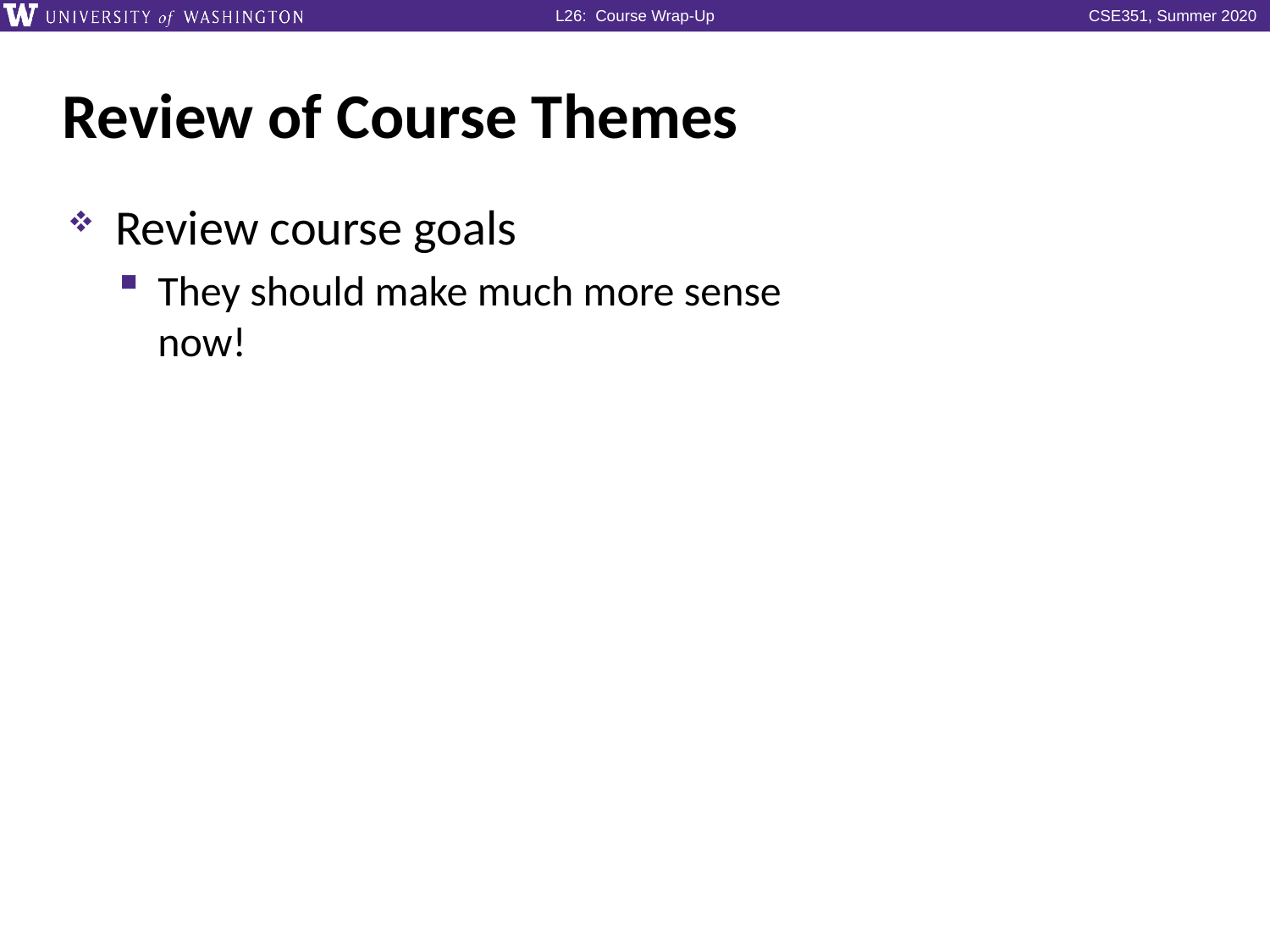

# Review of Course Themes
Review course goals
They should make much more sense now!